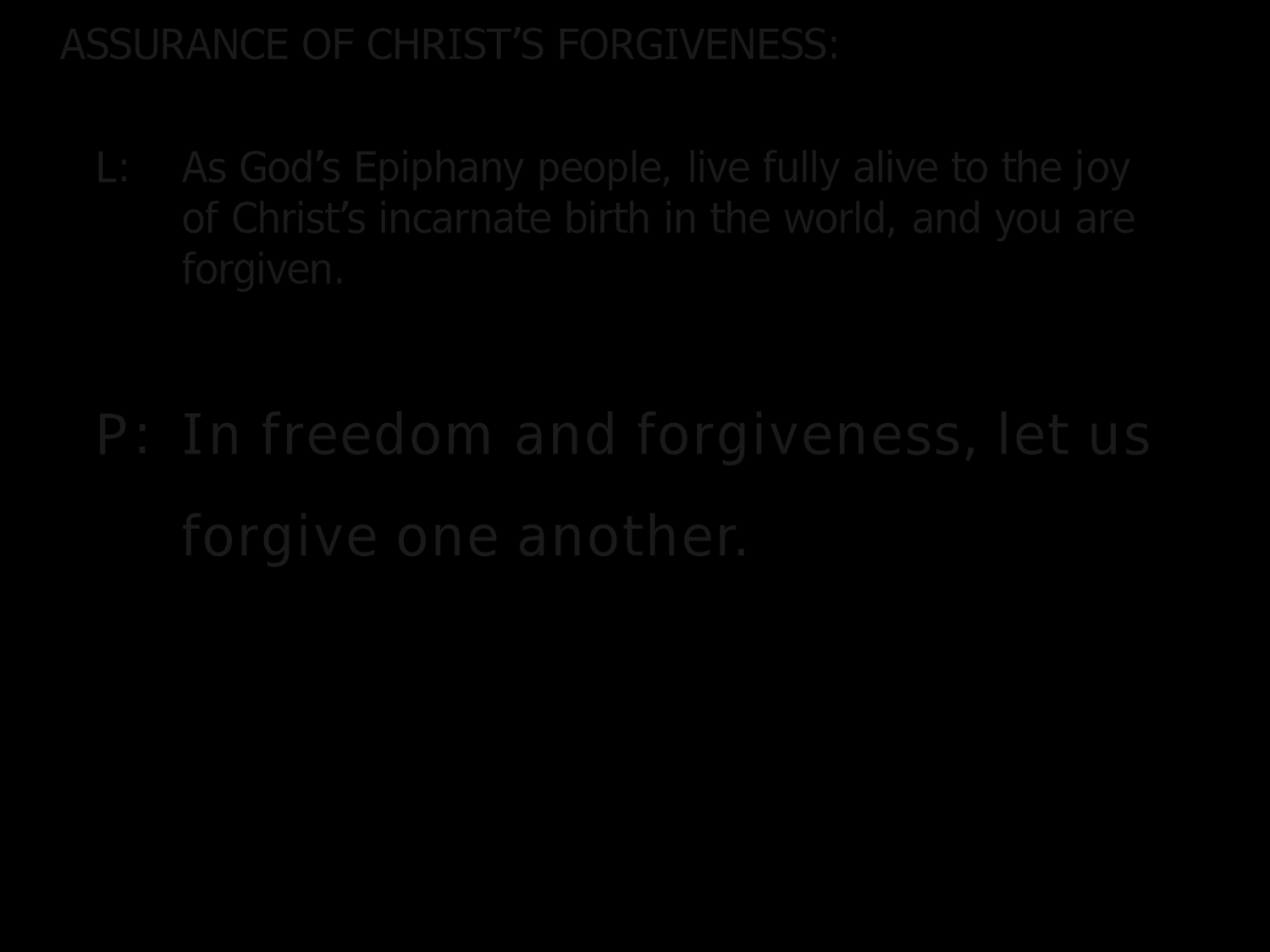

ASSURANCE OF CHRIST’S FORGIVENESS:

L:	As God’s Epiphany people, live fully alive to the joy of Christ’s incarnate birth in the world, and you are forgiven.

P:	In freedom and forgiveness, let us forgive one another.